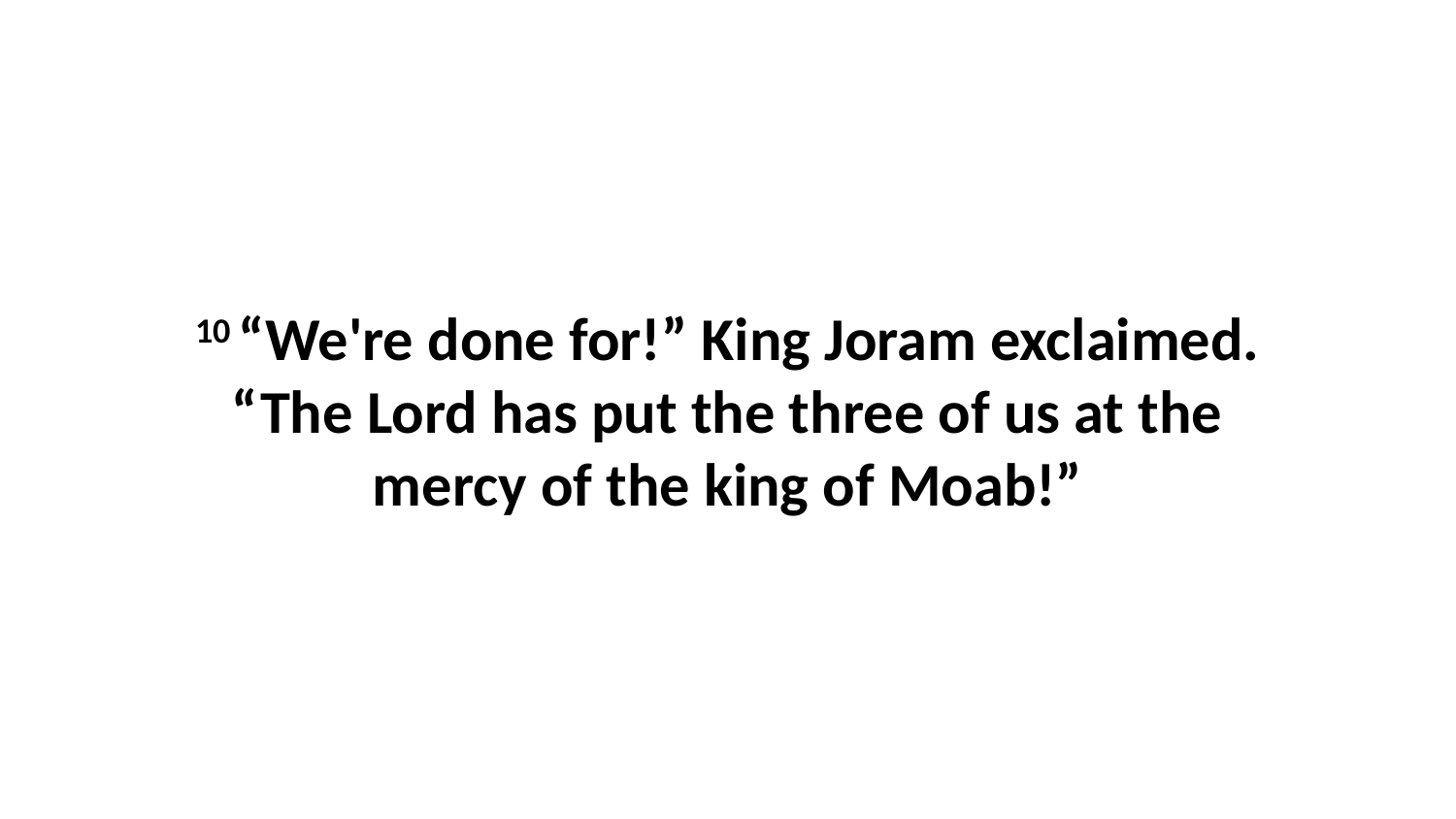

10 “We're done for!” King Joram exclaimed. “The Lord has put the three of us at the mercy of the king of Moab!”